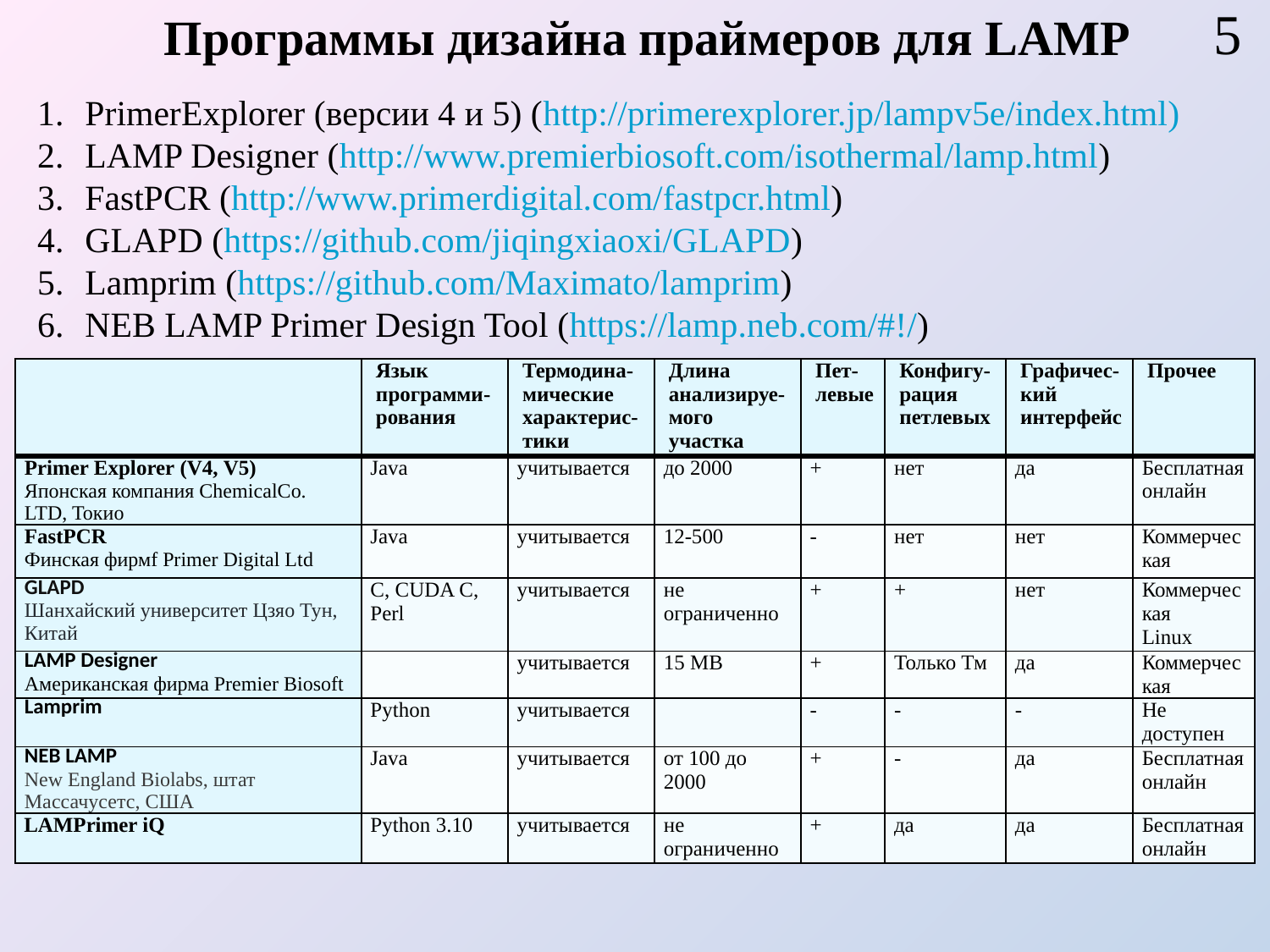

Программы дизайна праймеров для LAMP

PrimerExplorer (версии 4 и 5) (http://primerexplorer.jp/lampv5e/index.html)
LAMP Designer (http://www.premierbiosoft.com/isothermal/lamp.html)
FastPCR (http://www.primerdigital.com/fastpcr.html)
GLAPD (https://github.com/jiqingxiaoxi/GLAPD)
Lamprim (https://github.com/Maximato/lamprim)
NEB LAMP Primer Design Tool (https://lamp.neb.com/#!/)
5
|  | Язык программи-рования | Термодина-мические характерис-тики | Длина анализируе-мого участка | Пет-левые | Конфигу-рация петлевых | Графичес-кий интерфейс | Прочее |
| --- | --- | --- | --- | --- | --- | --- | --- |
| Primer Explorer (V4, V5) Японская компания ChemicalCo. LTD, Токио | Java | учитывается | до 2000 | + | нет | да | Бесплатная онлайн |
| FastPCR Финская фирмf Primer Digital Ltd | Java | учитывается | 12-500 | - | нет | нет | Коммерческая |
| GLAPD Шанхайский университет Цзяо Тун, Китай | С, CUDA С, Perl | учитывается | не ограниченно | + | + | нет | Коммерческая Linux |
| LAMP Designer Американская фирма Premier Biosoft |  | учитывается | 15 MB | + | Только Тм | да | Коммерческая |
| Lamprim | Python | учитывается |  | - | - | - | Не доступен |
| NEB LAMP New England Biolabs, штат Массачусетс, США | Java | учитывается | от 100 до 2000 | + | - | да | Бесплатная онлайн |
| LAMPrimer iQ | Python 3.10 | учитывается | не ограниченно | + | да | да | Бесплатная онлайн |